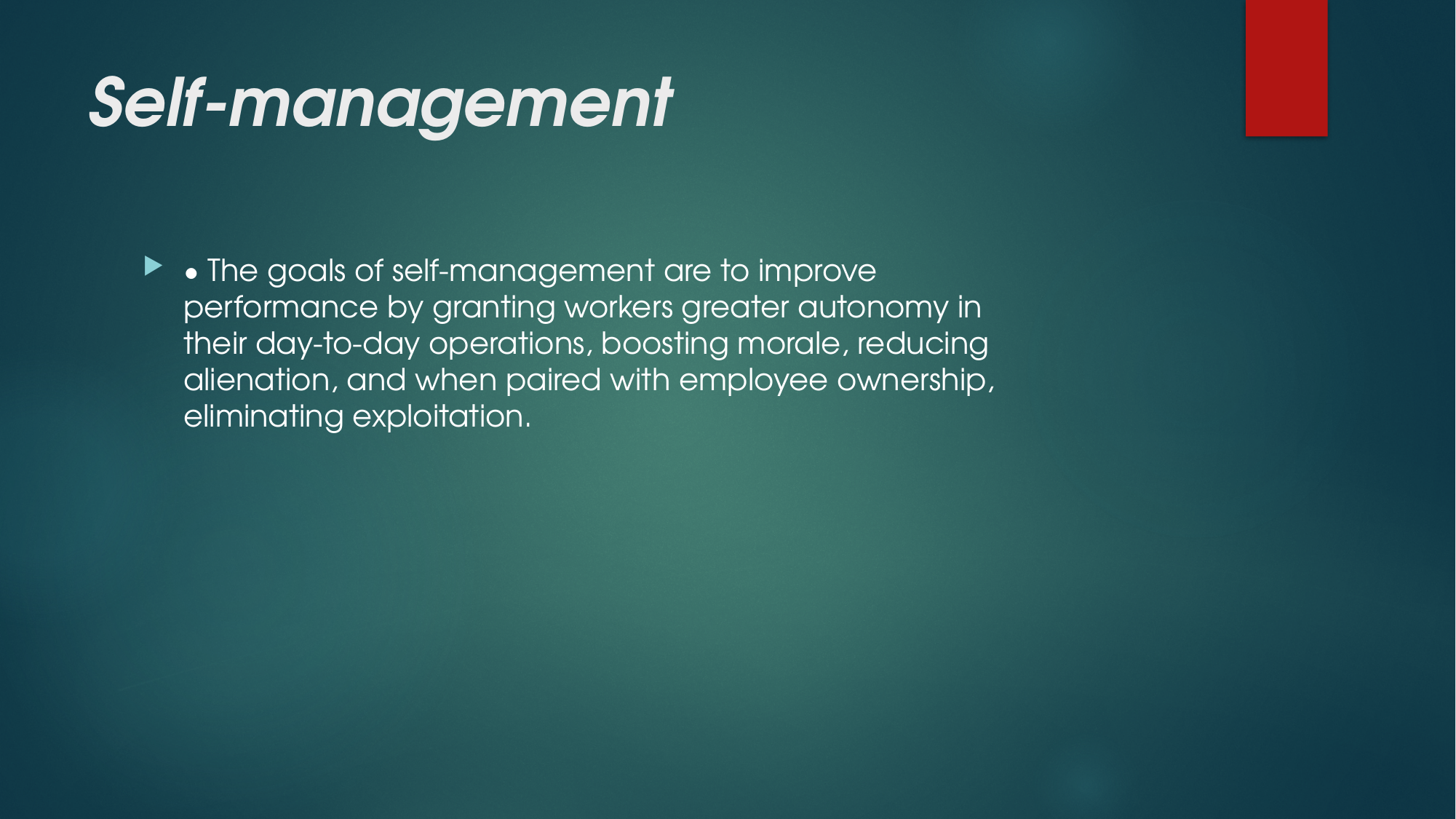

# Self-management
• The goals of self-management are to improve
performance by granting workers greater autonomy in
their day-to-day operations, boosting morale, reducing
alienation, and when paired with employee ownership,
eliminating exploitation.